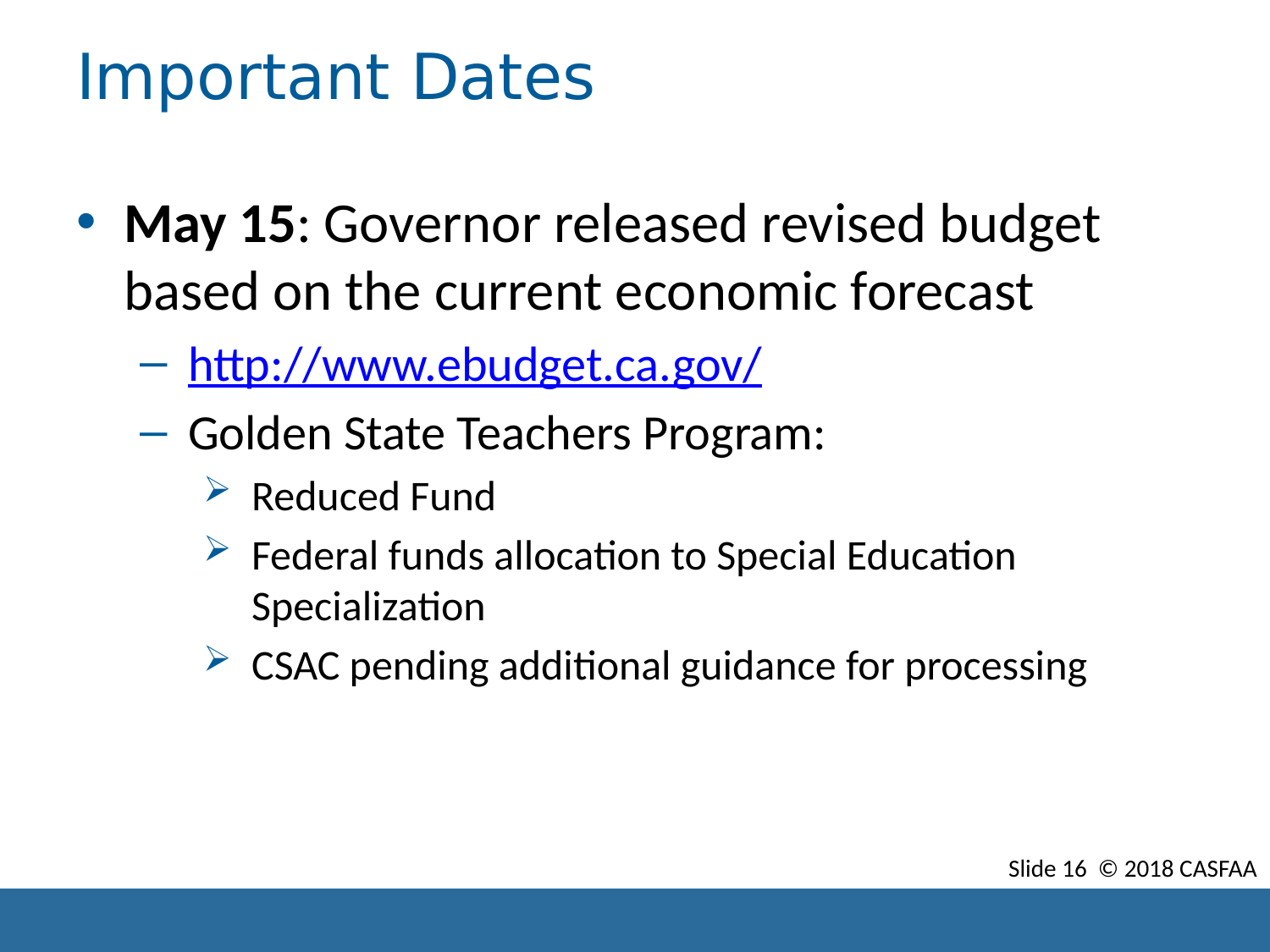

# Important Dates
May 15: Governor released revised budget based on the current economic forecast
http://www.ebudget.ca.gov/
Golden State Teachers Program:
Reduced Fund
Federal funds allocation to Special Education Specialization
CSAC pending additional guidance for processing